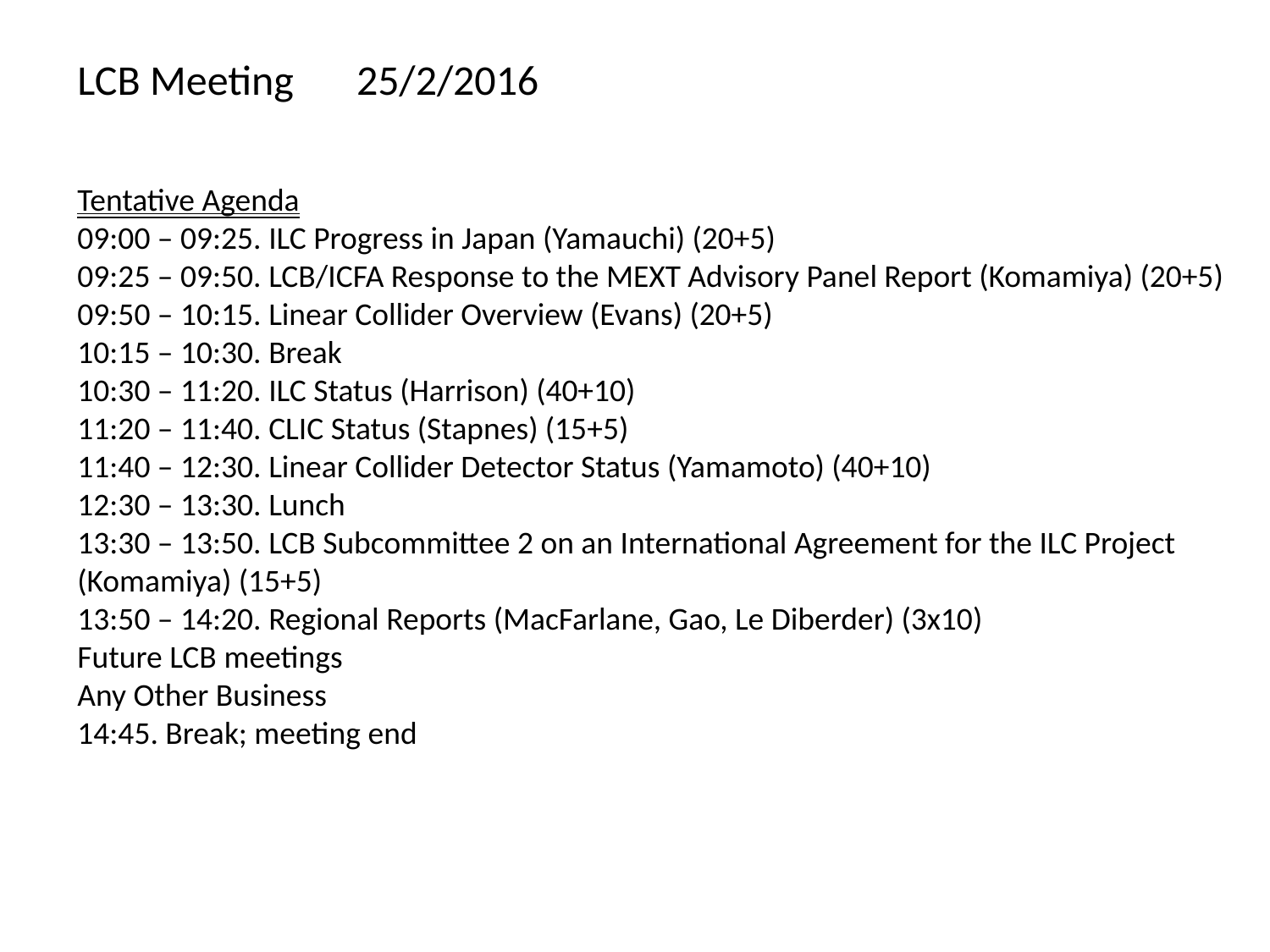

LCB Meeting　25/2/2016

Tentative Agenda
09:00 – 09:25. ILC Progress in Japan (Yamauchi) (20+5)
09:25 – 09:50. LCB/ICFA Response to the MEXT Advisory Panel Report (Komamiya) (20+5)
09:50 – 10:15. Linear Collider Overview (Evans) (20+5)
10:15 – 10:30. Break
10:30 – 11:20. ILC Status (Harrison) (40+10)
11:20 – 11:40. CLIC Status (Stapnes) (15+5)
11:40 – 12:30. Linear Collider Detector Status (Yamamoto) (40+10)
12:30 – 13:30. Lunch
13:30 – 13:50. LCB Subcommittee 2 on an International Agreement for the ILC Project (Komamiya) (15+5)
13:50 – 14:20. Regional Reports (MacFarlane, Gao, Le Diberder) (3x10)
Future LCB meetings
Any Other Business
14:45. Break; meeting end